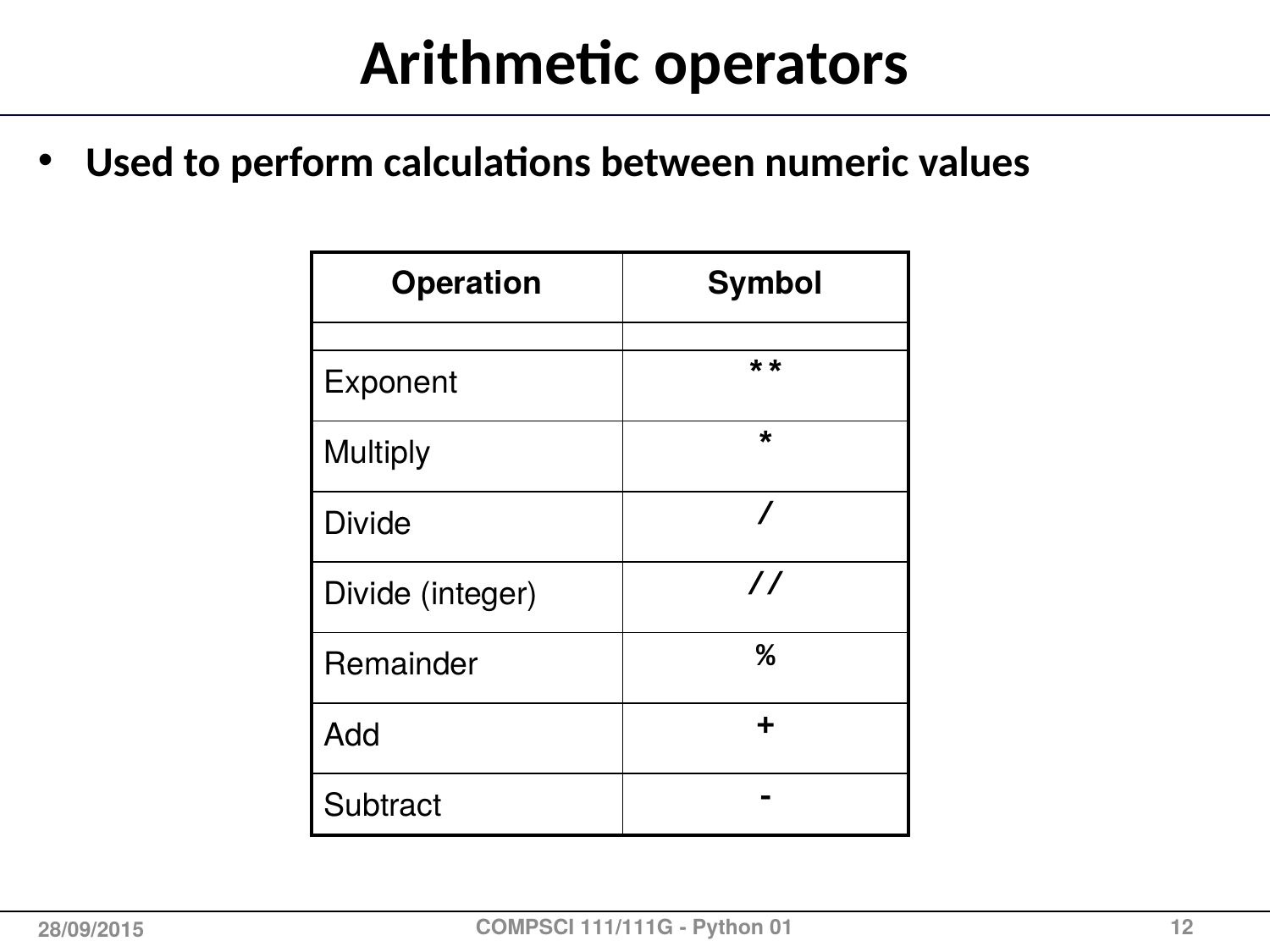

# Arithmetic operators
Used to perform calculations between numeric values
| Operation | Symbol |
| --- | --- |
|  |  |
| Exponent | \*\* |
| Multiply | \* |
| Divide | / |
| Divide (integer) | // |
| Remainder | % |
| Add | + |
| Subtract | - |
28/09/2015
COMPSCI 111/111G - Python 01
12